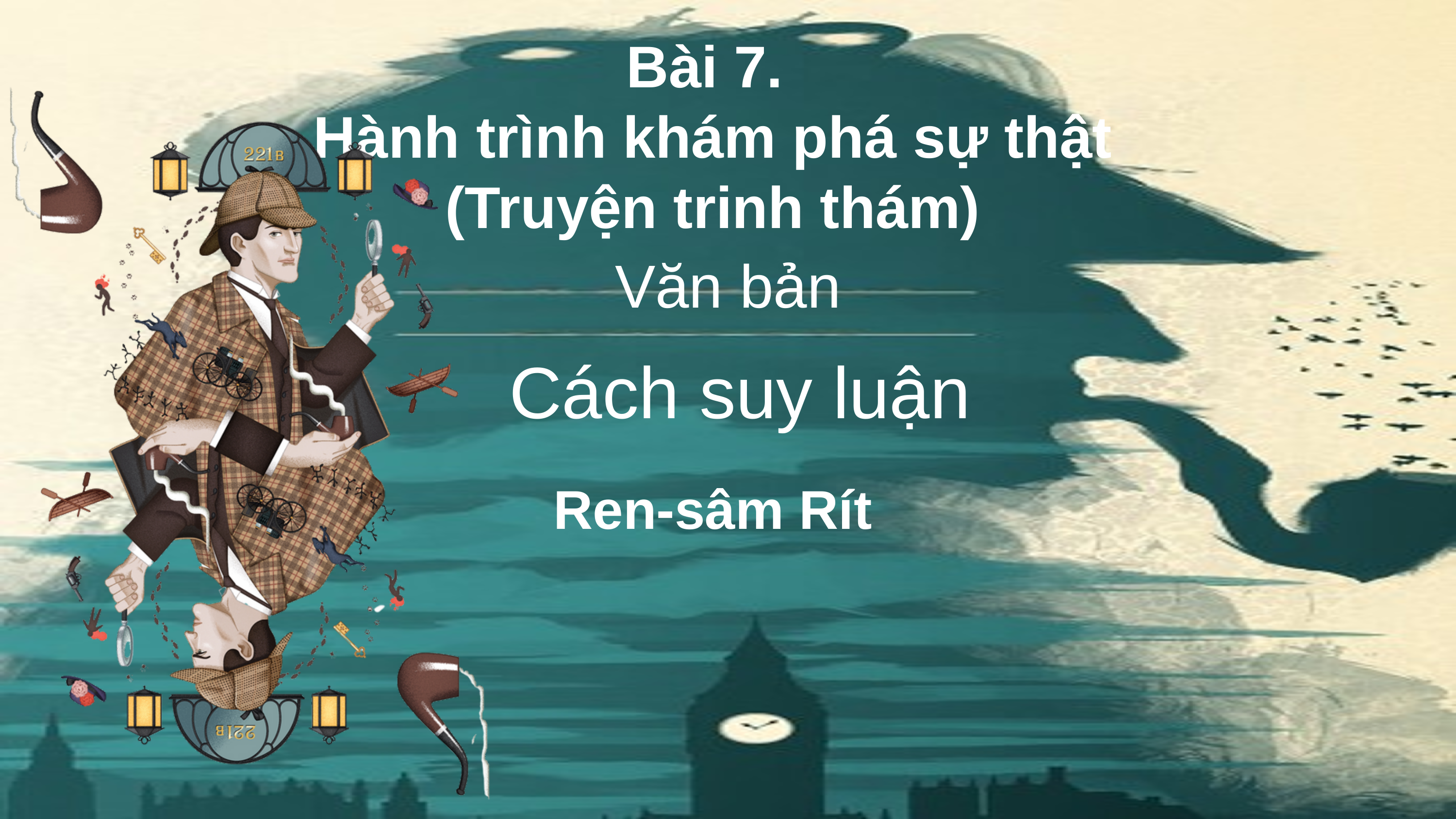

Bài 7.
Hành trình khám phá sự thật
(Truyện trinh thám)

Văn bản
Cách suy luận

Ren-sâm Rít